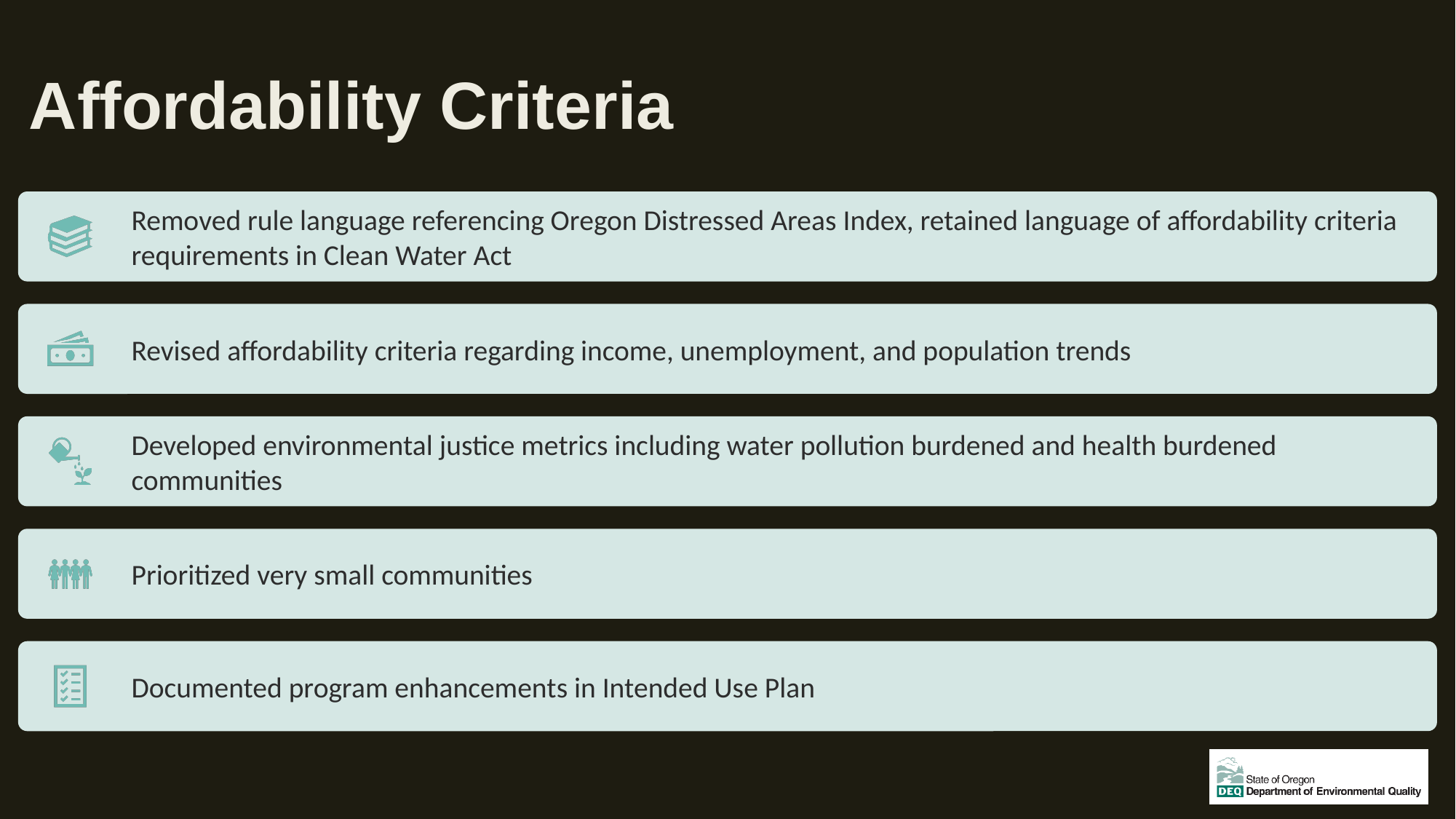

# Affordability Criteria
Removed rule language referencing Oregon Distressed Areas Index, retained language of affordability criteria requirements in Clean Water Act
Revised affordability criteria regarding income, unemployment, and population trends
Developed environmental justice metrics including water pollution burdened and health burdened communities
Prioritized very small communities
Documented program enhancements in Intended Use Plan